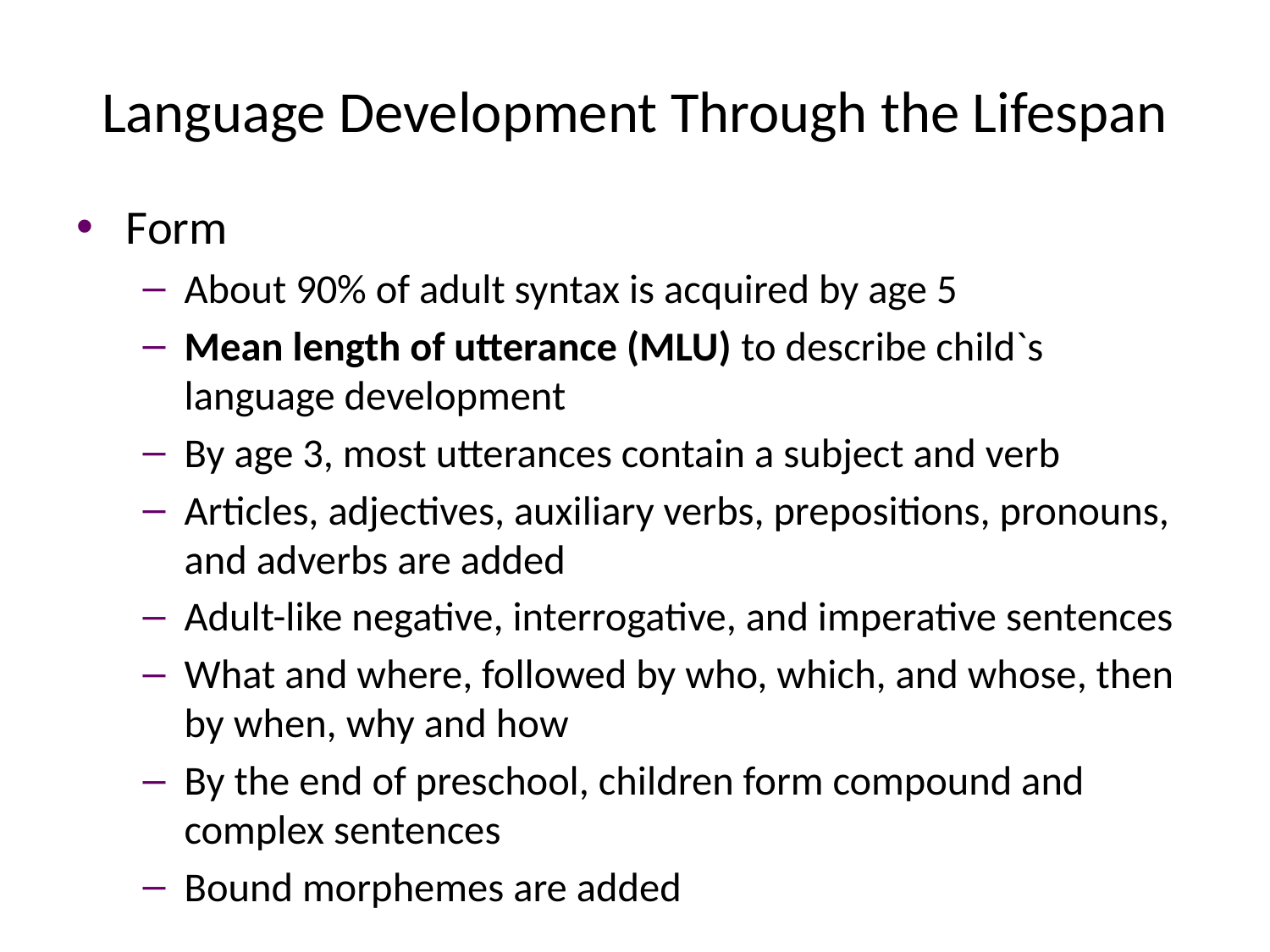

# Language Development Through the Lifespan
Form
About 90% of adult syntax is acquired by age 5
Mean length of utterance (MLU) to describe child`s language development
By age 3, most utterances contain a subject and verb
Articles, adjectives, auxiliary verbs, prepositions, pronouns, and adverbs are added
Adult-like negative, interrogative, and imperative sentences
What and where, followed by who, which, and whose, then by when, why and how
By the end of preschool, children form compound and complex sentences
Bound morphemes are added